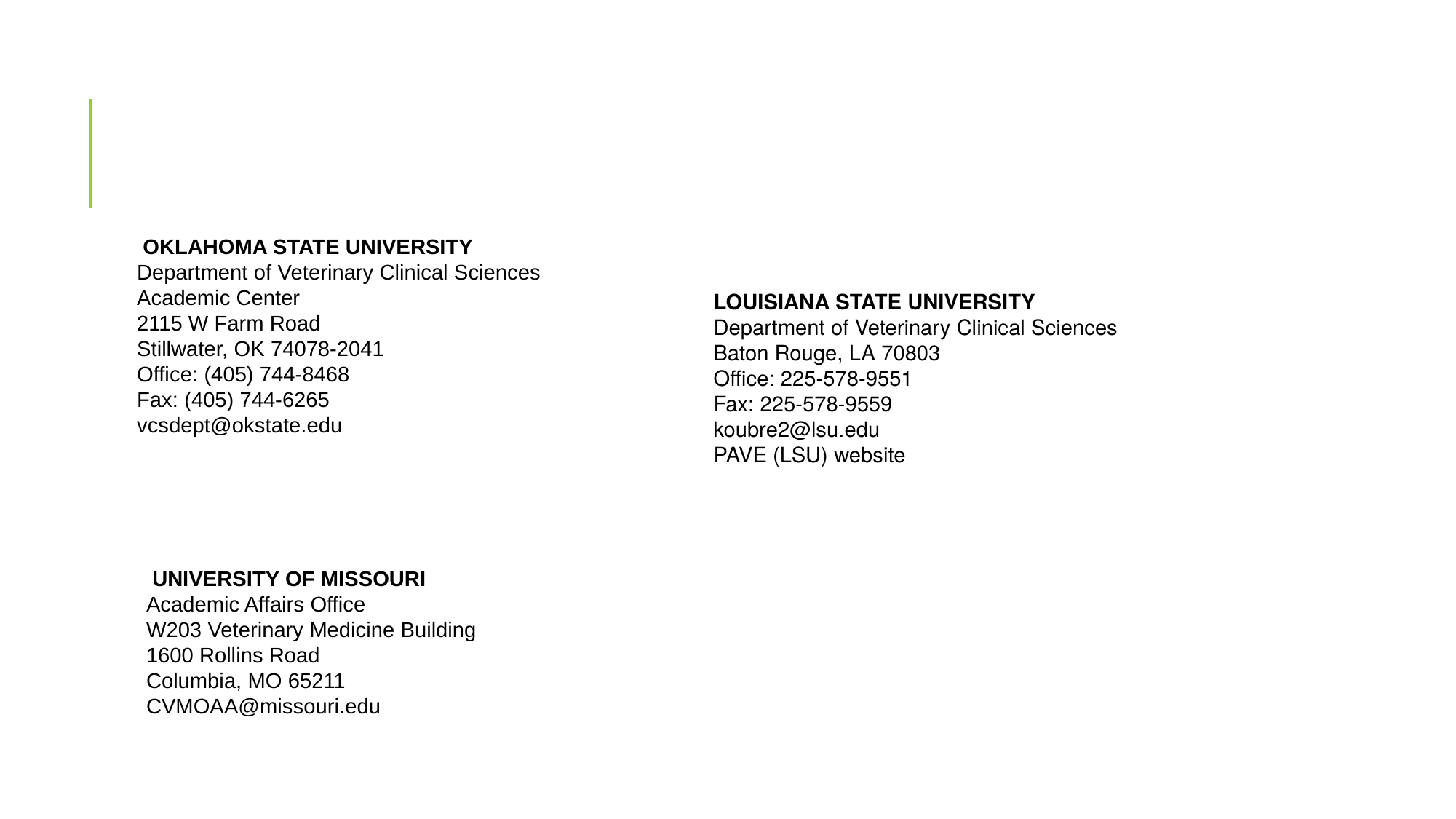

#

 OKLAHOMA STATE UNIVERSITY
Department of Veterinary Clinical Sciences
Academic Center
2115 W Farm Road
Stillwater, OK 74078-2041
Office: (405) 744-8468
Fax: (405) 744-6265
vcsdept@okstate.edu

LOUISIANA STATE UNIVERSITY
Department of Veterinary Clinical Sciences
Baton Rouge, LA 70803
Office: 225-578-9551
Fax: 225-578-9559
koubre2@lsu.edu
PAVE (LSU) website
 UNIVERSITY OF MISSOURI 
Academic Affairs Office
W203 Veterinary Medicine Building
1600 Rollins Road
Columbia, MO 65211
CVMOAA@missouri.edu